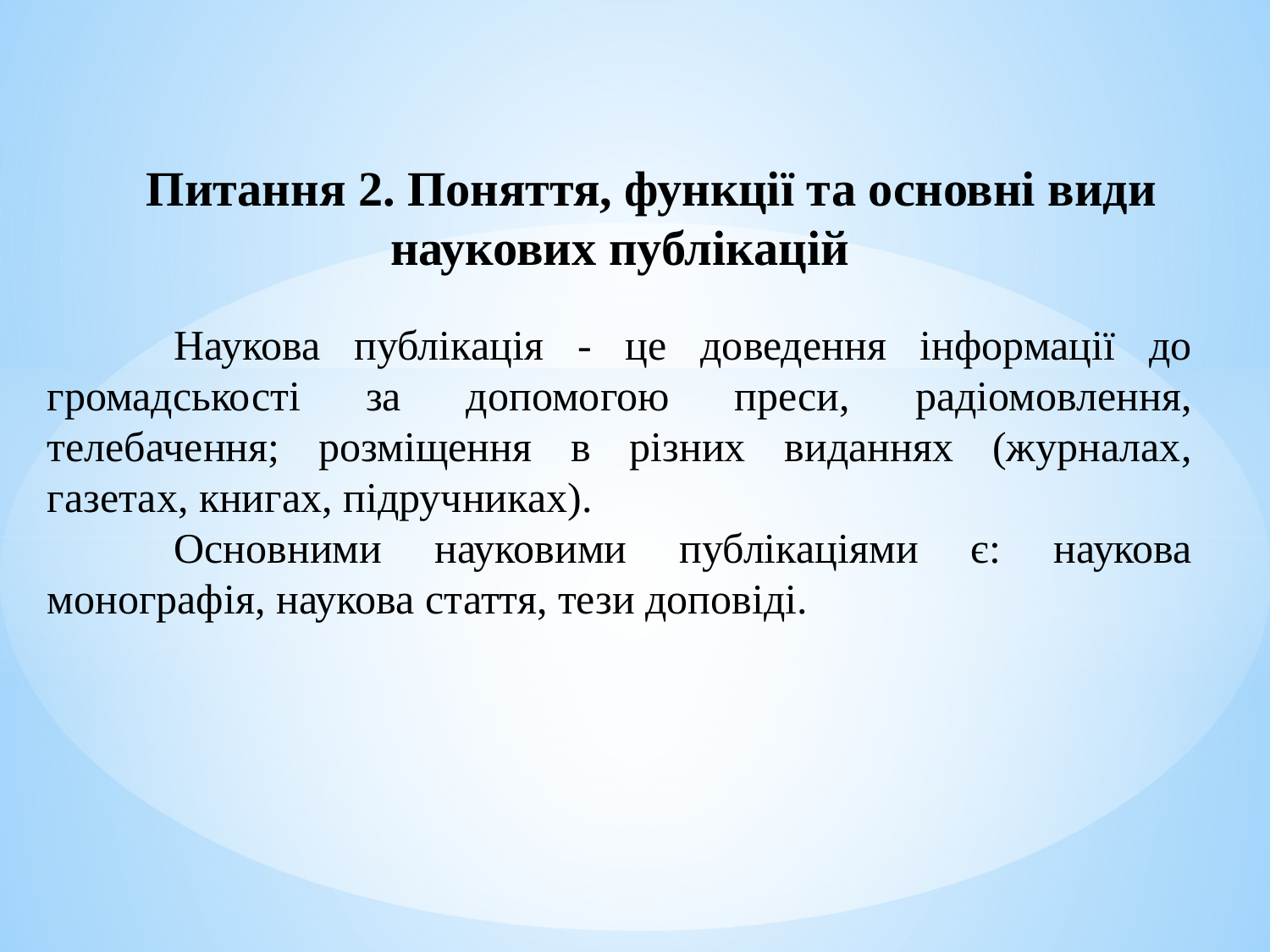

Питання 2. Поняття, функції та основні види наукових публікацій

	Наукова публікація - це доведення інформації до громадськості за допомогою преси, радіомовлення, телебачення; розміщення в різних виданнях (журналах, газетах, книгах, підручниках).
	Основними науковими публікаціями є: наукова монографія, наукова стаття, тези доповіді.